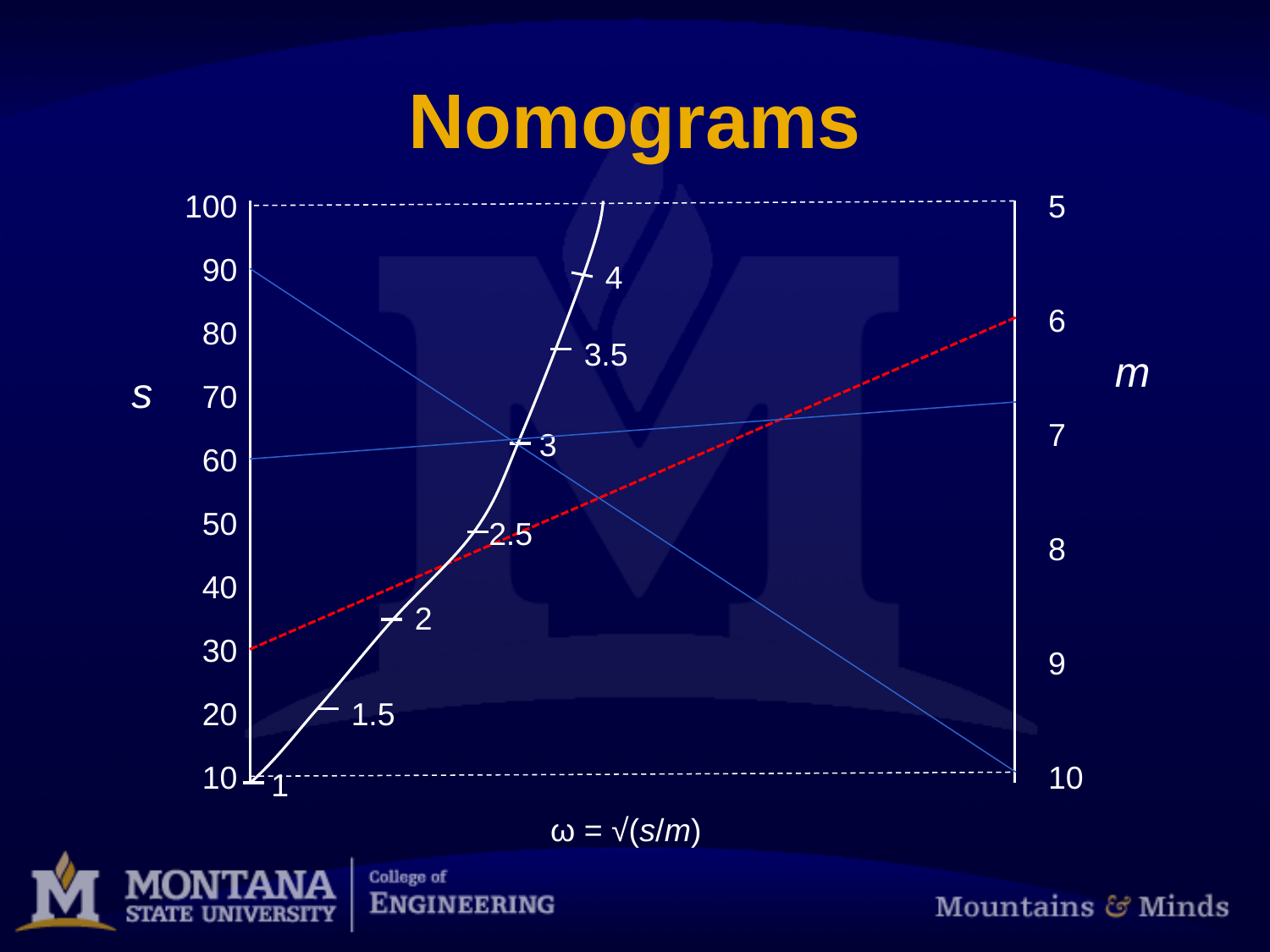

# Nomograms
100
5

90
4
6
80
3.5
m
s
70
7
3
60
50
2.5
8
40
2
30
9
20
1.5
10
10
1
ω = √(s/m)